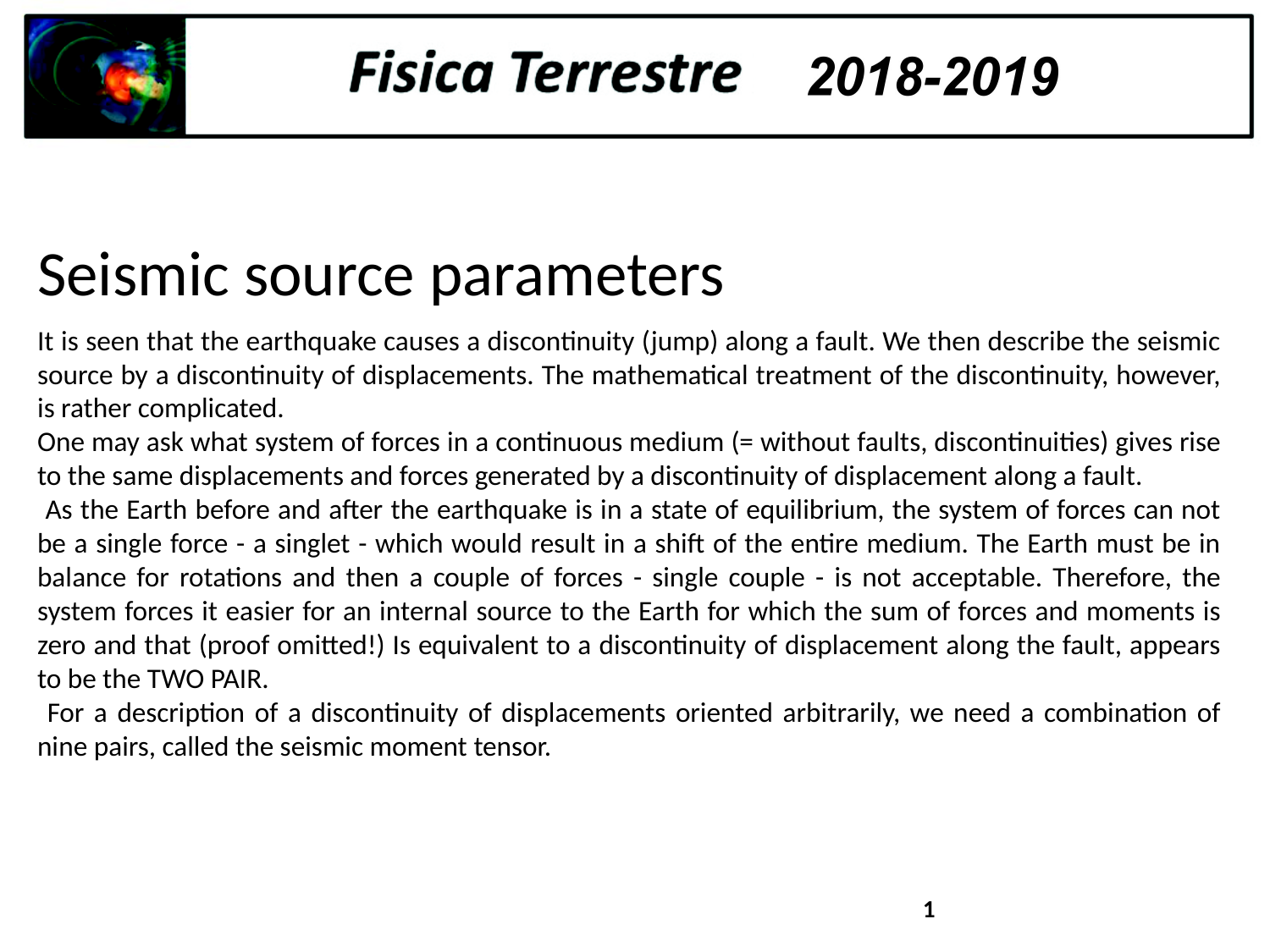

Seismic source parameters
It is seen that the earthquake causes a discontinuity (jump) along a fault. We then describe the seismic source by a discontinuity of displacements. The mathematical treatment of the discontinuity, however, is rather complicated.
One may ask what system of forces in a continuous medium (= without faults, discontinuities) gives rise to the same displacements and forces generated by a discontinuity of displacement along a fault.
 As the Earth before and after the earthquake is in a state of equilibrium, the system of forces can not be a single force - a singlet - which would result in a shift of the entire medium. The Earth must be in balance for rotations and then a couple of forces - single couple - is not acceptable. Therefore, the system forces it easier for an internal source to the Earth for which the sum of forces and moments is zero and that (proof omitted!) Is equivalent to a discontinuity of displacement along the fault, appears to be the TWO PAIR.
 For a description of a discontinuity of displacements oriented arbitrarily, we need a combination of nine pairs, called the seismic moment tensor.
1